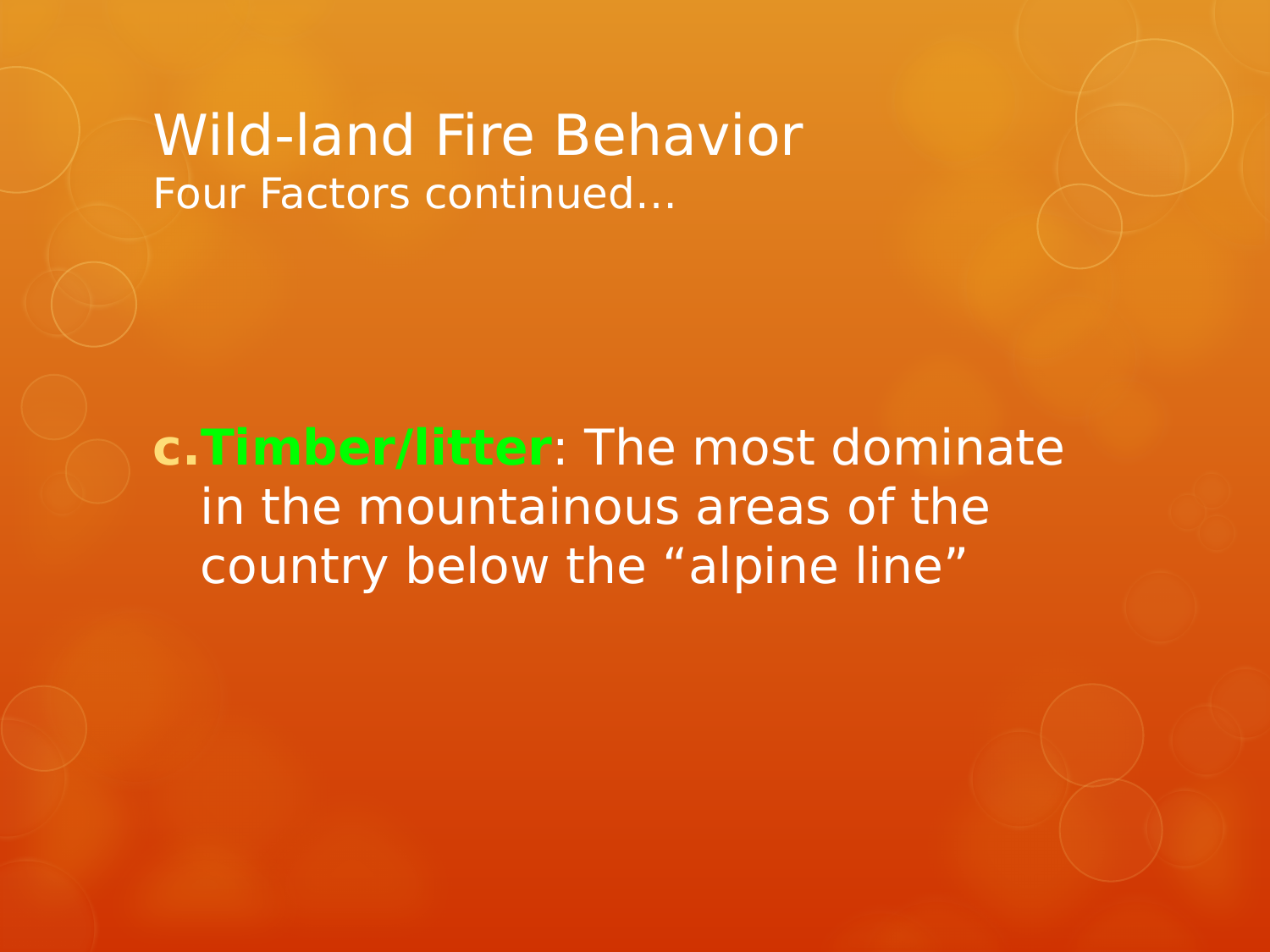

# Wild-land Fire Behavior Four Factors continued…
Timber/litter: The most dominate in the mountainous areas of the country below the “alpine line”